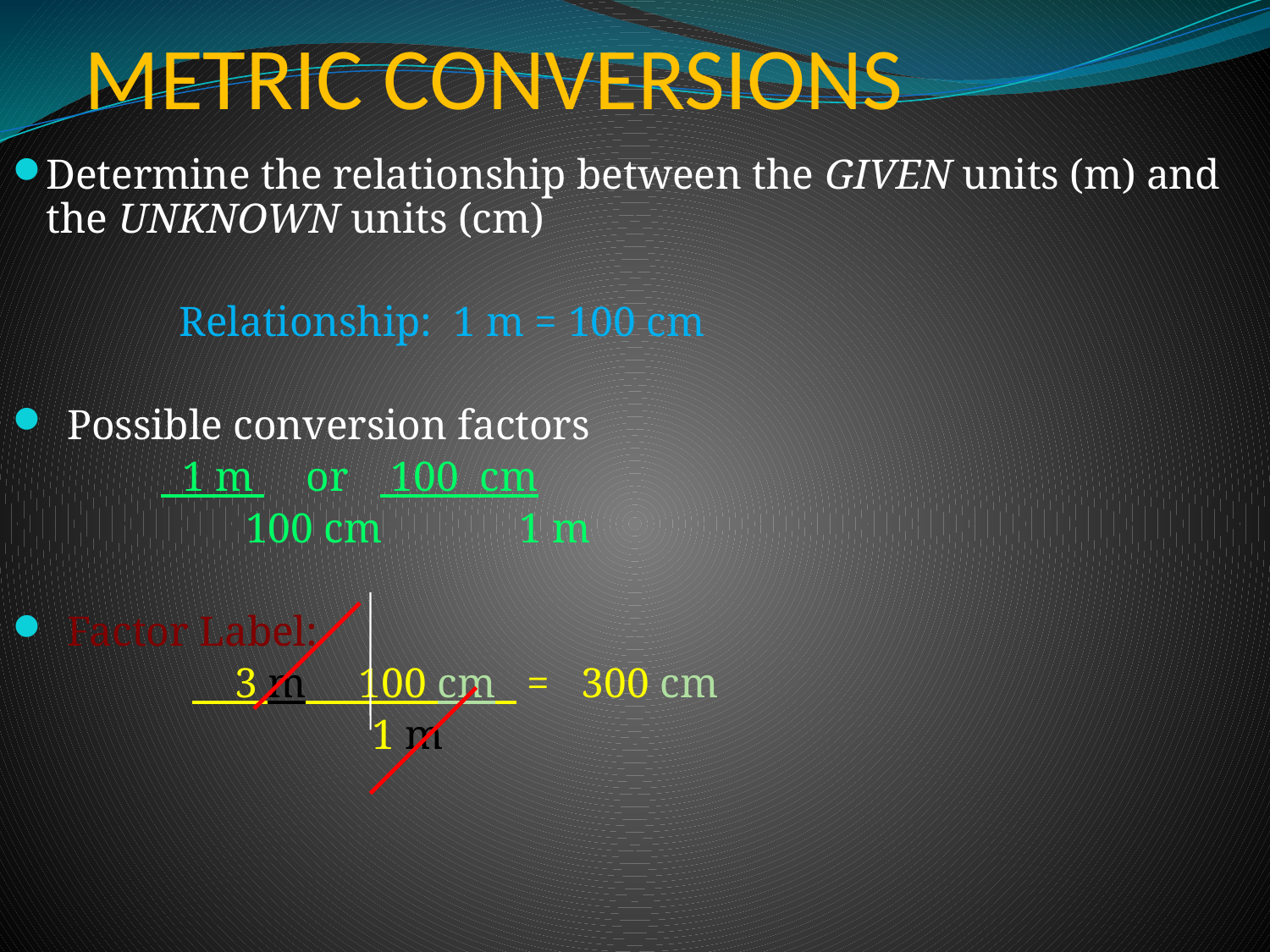

# METRIC CONVERSIONS
Determine the relationship between the GIVEN units (m) and the UNKNOWN units (cm)

        Relationship:  1 m = 100 cm

  Possible conversion factors
         		   1 m     or    100  cm
           	         100 cm             1 m

  Factor Label:
                     3 m     100 cm   =   300 cm
                                  1 m